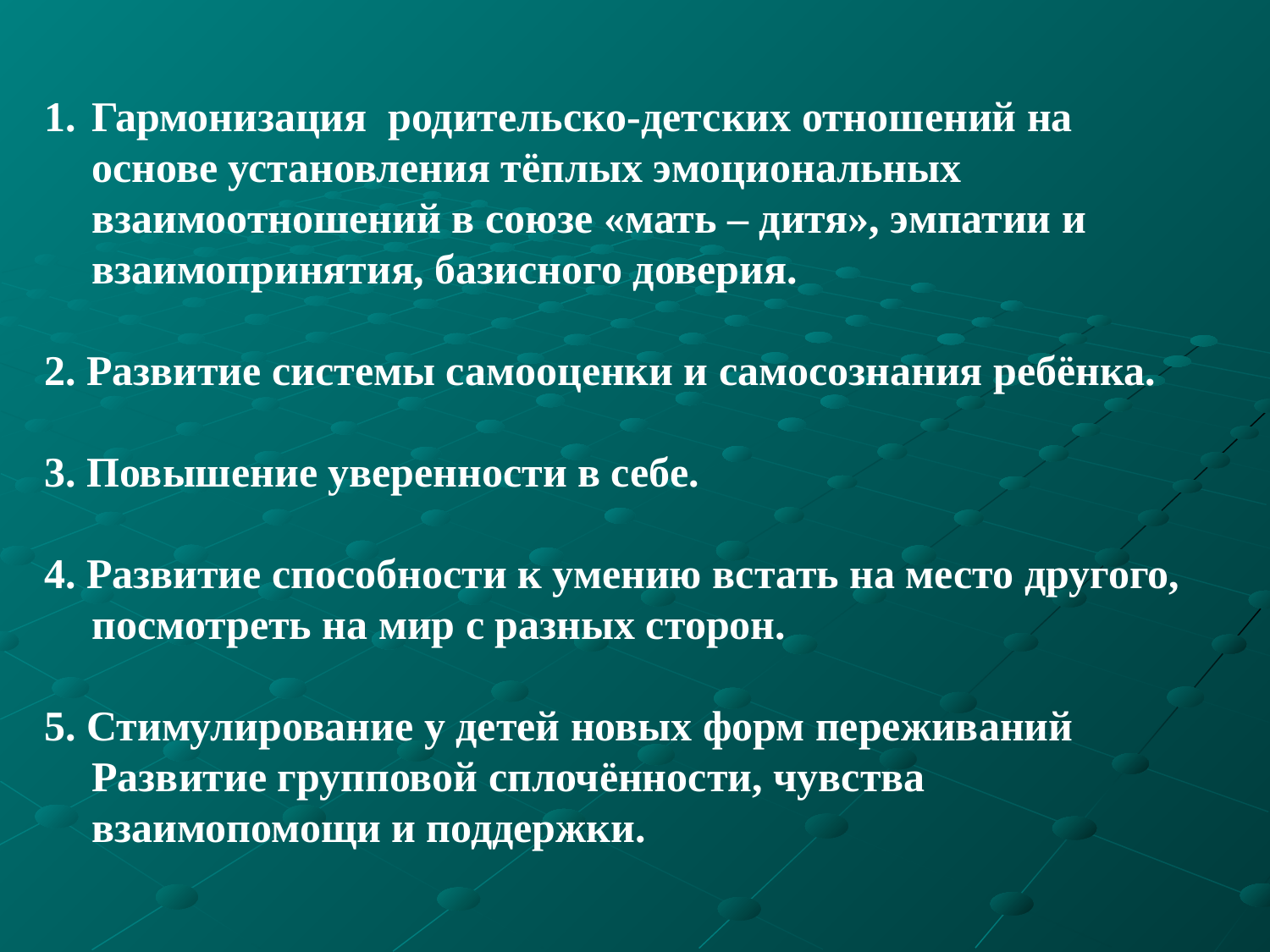

Гармонизация  родительско-детских отношений на основе установления тёплых эмоциональных взаимоотношений в союзе «мать – дитя», эмпатии и взаимопринятия, базисного доверия.

2. Развитие системы самооценки и самосознания ребёнка.

3. Повышение уверенности в себе.

4. Развитие способности к умению встать на место другого, посмотреть на мир с разных сторон.

5. Стимулирование у детей новых форм переживаний Развитие групповой сплочённости, чувства взаимопомощи и поддержки.